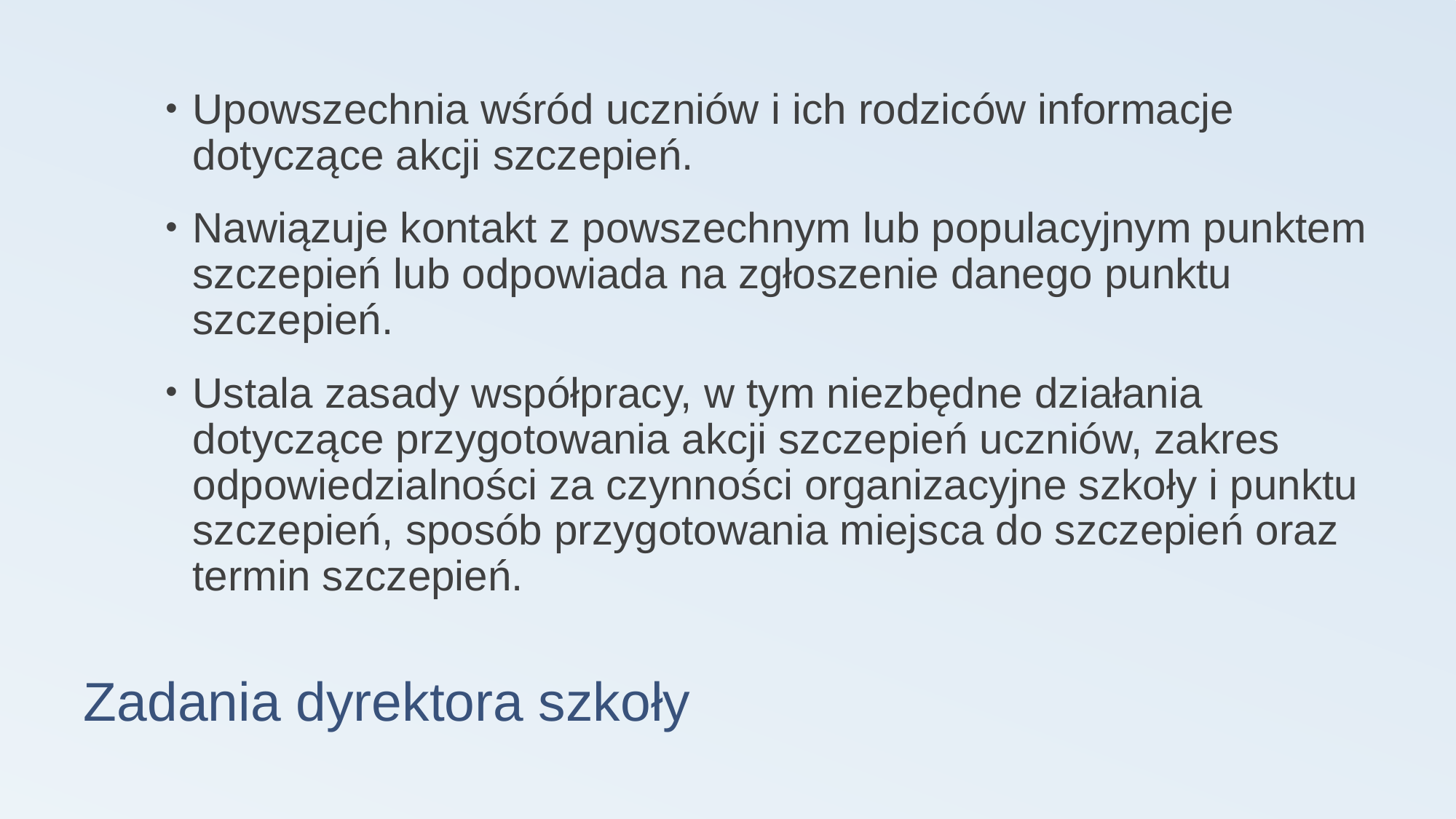

Upowszechnia wśród uczniów i ich rodziców informacje dotyczące akcji szczepień.
Nawiązuje kontakt z powszechnym lub populacyjnym punktem szczepień lub odpowiada na zgłoszenie danego punktu szczepień.
Ustala zasady współpracy, w tym niezbędne działania dotyczące przygotowania akcji szczepień uczniów, zakres odpowiedzialności za czynności organizacyjne szkoły i punktu szczepień, sposób przygotowania miejsca do szczepień oraz termin szczepień.

# Zadania dyrektora szkoły